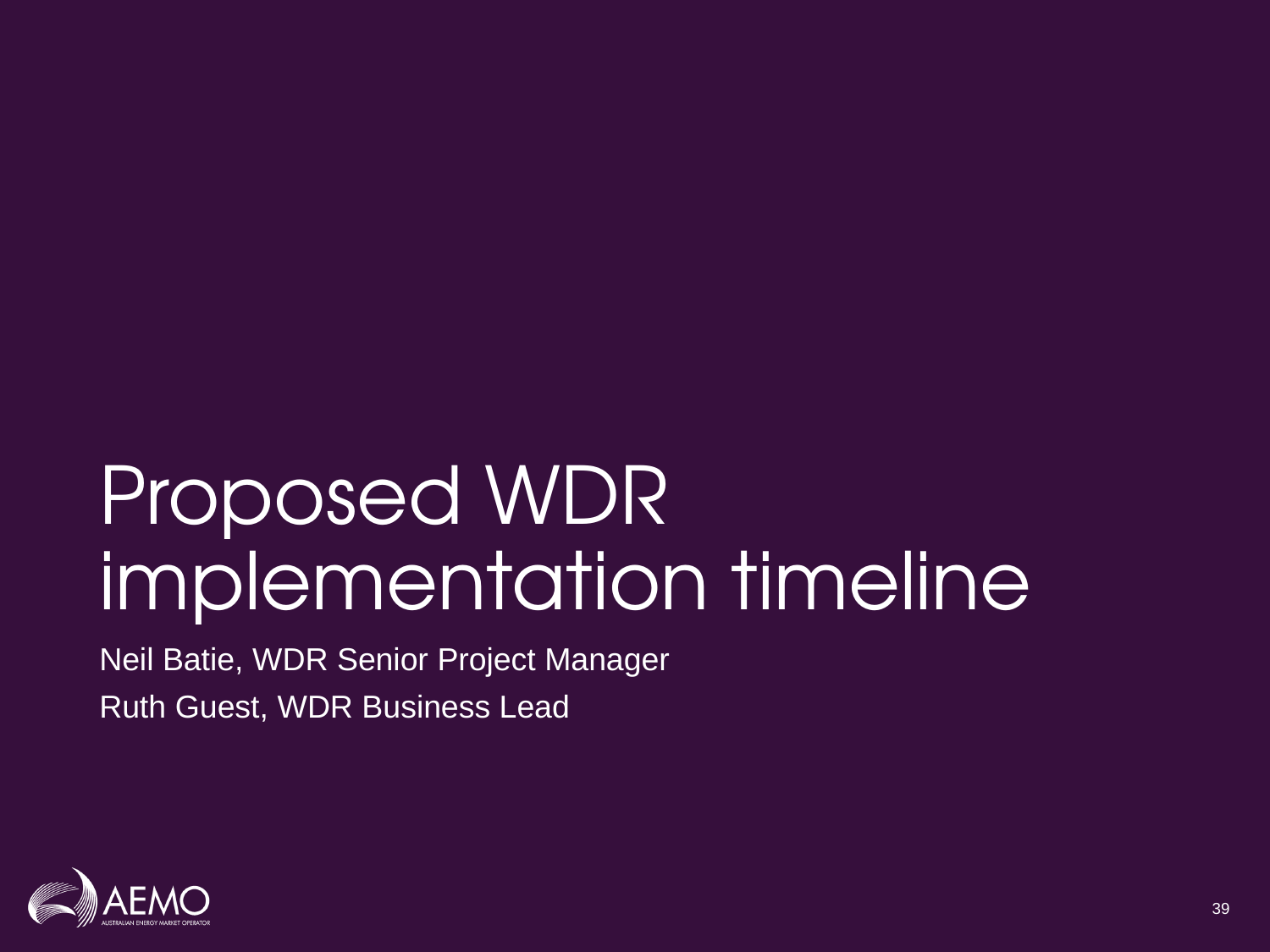

# Proposed WDR implementation timeline
Neil Batie, WDR Senior Project Manager
Ruth Guest, WDR Business Lead
39